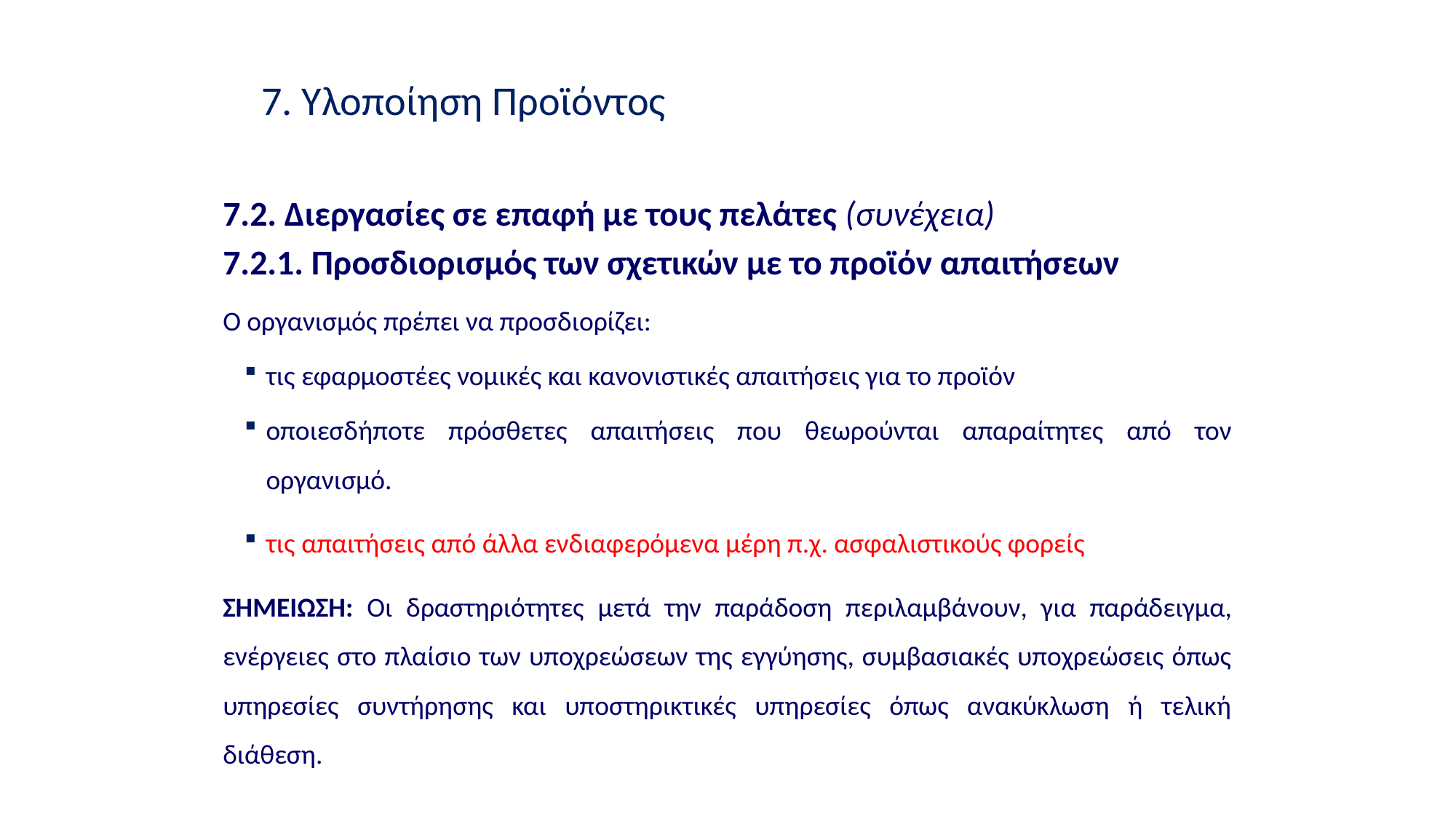

7. Υλοποίηση Προϊόντος
7.2. Διεργασίες σε επαφή με τους πελάτες (συνέχεια)
7.2.1. Προσδιορισμός των σχετικών με το προϊόν απαιτήσεων
Ο οργανισμός πρέπει να προσδιορίζει:
τις εφαρμοστέες νομικές και κανονιστικές απαιτήσεις για το προϊόν
οποιεσδήποτε πρόσθετες απαιτήσεις που θεωρούνται απαραίτητες από τον οργανισμό.
τις απαιτήσεις από άλλα ενδιαφερόμενα μέρη π.χ. ασφαλιστικούς φορείς
ΣΗΜΕΙΩΣΗ: Οι δραστηριότητες μετά την παράδοση περιλαμβάνουν, για παράδειγμα, ενέργειες στο πλαίσιο των υποχρεώσεων της εγγύησης, συμβασιακές υποχρεώσεις όπως υπηρεσίες συντήρησης και υποστηρικτικές υπηρεσίες όπως ανακύκλωση ή τελική διάθεση.